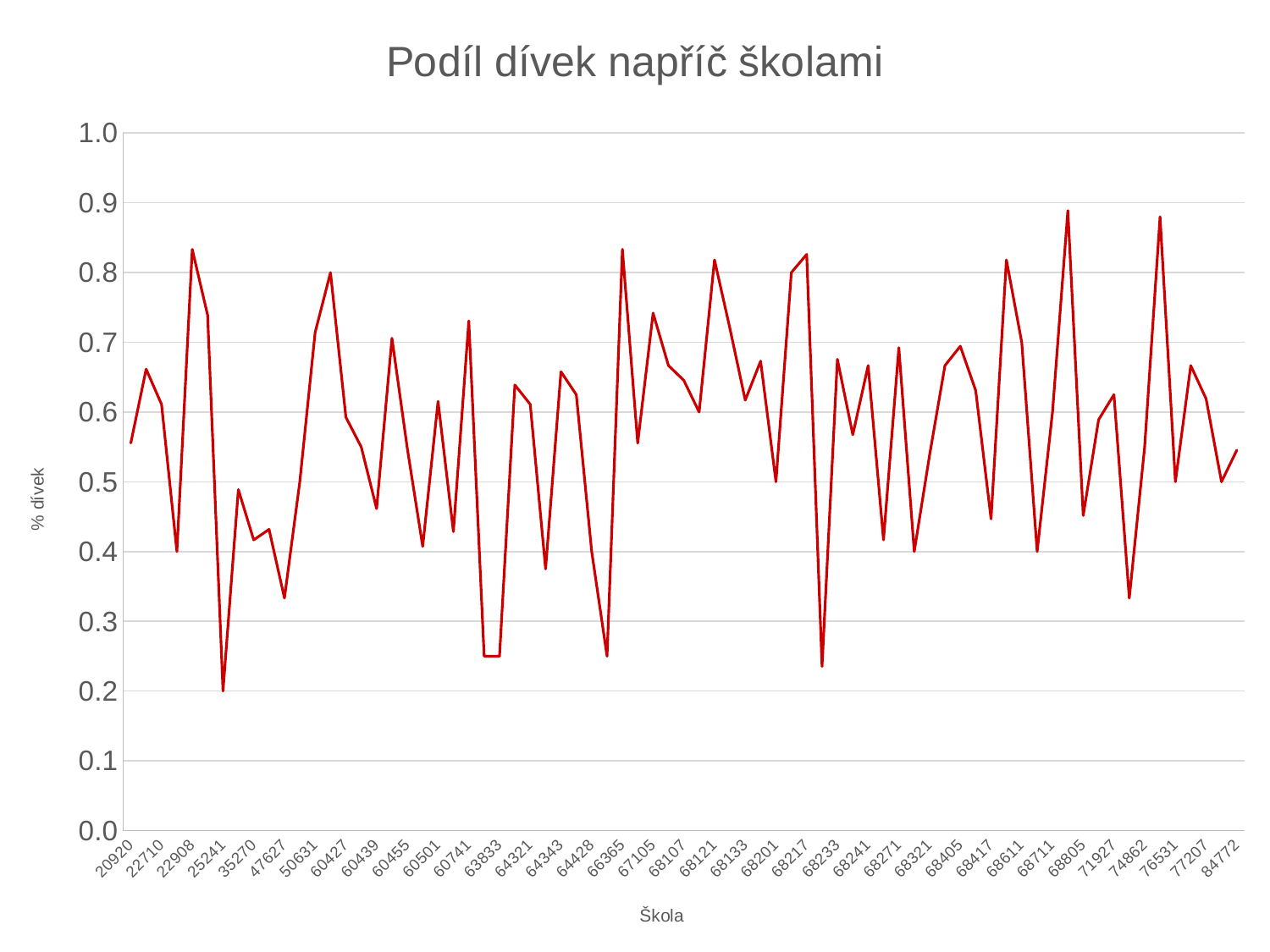

### Chart: Podíl dívek napříč školami

| Category |  |
|---|---|
| 20920 | 0.5555555555555556 |
| 22520 | 0.6615384615384612 |
| 22710 | 0.6111111111111112 |
| 22738 | 0.39999999999999997 |
| 22908 | 0.8333333333333334 |
| 23208 | 0.7391304347826086 |
| 25241 | 0.2 |
| 30474 | 0.48888888888888893 |
| 35270 | 0.41666666666666663 |
| 37224 | 0.43181818181818177 |
| 47627 | 0.33333333333333337 |
| 50627 | 0.5 |
| 50631 | 0.7142857142857142 |
| 60421 | 0.8 |
| 60427 | 0.5925925925925926 |
| 60437 | 0.5499999999999999 |
| 60439 | 0.4615384615384615 |
| 60441 | 0.7058823529411765 |
| 60455 | 0.5476190476190477 |
| 60457 | 0.4074074074074074 |
| 60501 | 0.6153846153846154 |
| 60729 | 0.4285714285714286 |
| 60741 | 0.7307692307692306 |
| 63619 | 0.25 |
| 63833 | 0.24999999999999997 |
| 64251 | 0.6388888888888887 |
| 64321 | 0.611111111111111 |
| 64327 | 0.37499999999999994 |
| 64343 | 0.6578947368421052 |
| 64359 | 0.625 |
| 64428 | 0.4 |
| 65385 | 0.25 |
| 66365 | 0.8333333333333334 |
| 67051 | 0.5555555555555556 |
| 67105 | 0.7419354838709676 |
| 67311 | 0.6666666666666666 |
| 68107 | 0.6455696202531644 |
| 68111 | 0.5999999999999998 |
| 68121 | 0.818181818181818 |
| 68125 | 0.7199999999999999 |
| 68133 | 0.6170212765957447 |
| 68137 | 0.6730769230769231 |
| 68201 | 0.5 |
| 68207 | 0.8 |
| 68217 | 0.826086956521739 |
| 68227 | 0.23529411764705882 |
| 68233 | 0.6756756756756754 |
| 68237 | 0.5675675675675675 |
| 68241 | 0.6666666666666667 |
| 68255 | 0.4166666666666667 |
| 68271 | 0.6923076923076924 |
| 68303 | 0.39999999999999997 |
| 68321 | 0.5384615384615384 |
| 68329 | 0.6666666666666666 |
| 68405 | 0.6944444444444442 |
| 68411 | 0.6309523809523813 |
| 68417 | 0.446808510638298 |
| 68531 | 0.8181818181818181 |
| 68611 | 0.7 |
| 68629 | 0.4 |
| 68711 | 0.6 |
| 68723 | 0.8888888888888888 |
| 68805 | 0.4516129032258065 |
| 68809 | 0.5890410958904112 |
| 71927 | 0.6249999999999999 |
| 74330 | 0.33333333333333337 |
| 74862 | 0.5499999999999999 |
| 74874 | 0.8799999999999999 |
| 76531 | 0.5 |
| 76631 | 0.6666666666666666 |
| 77207 | 0.6190476190476192 |
| 84707 | 0.5 |
| 84772 | 0.5454545454545456 |